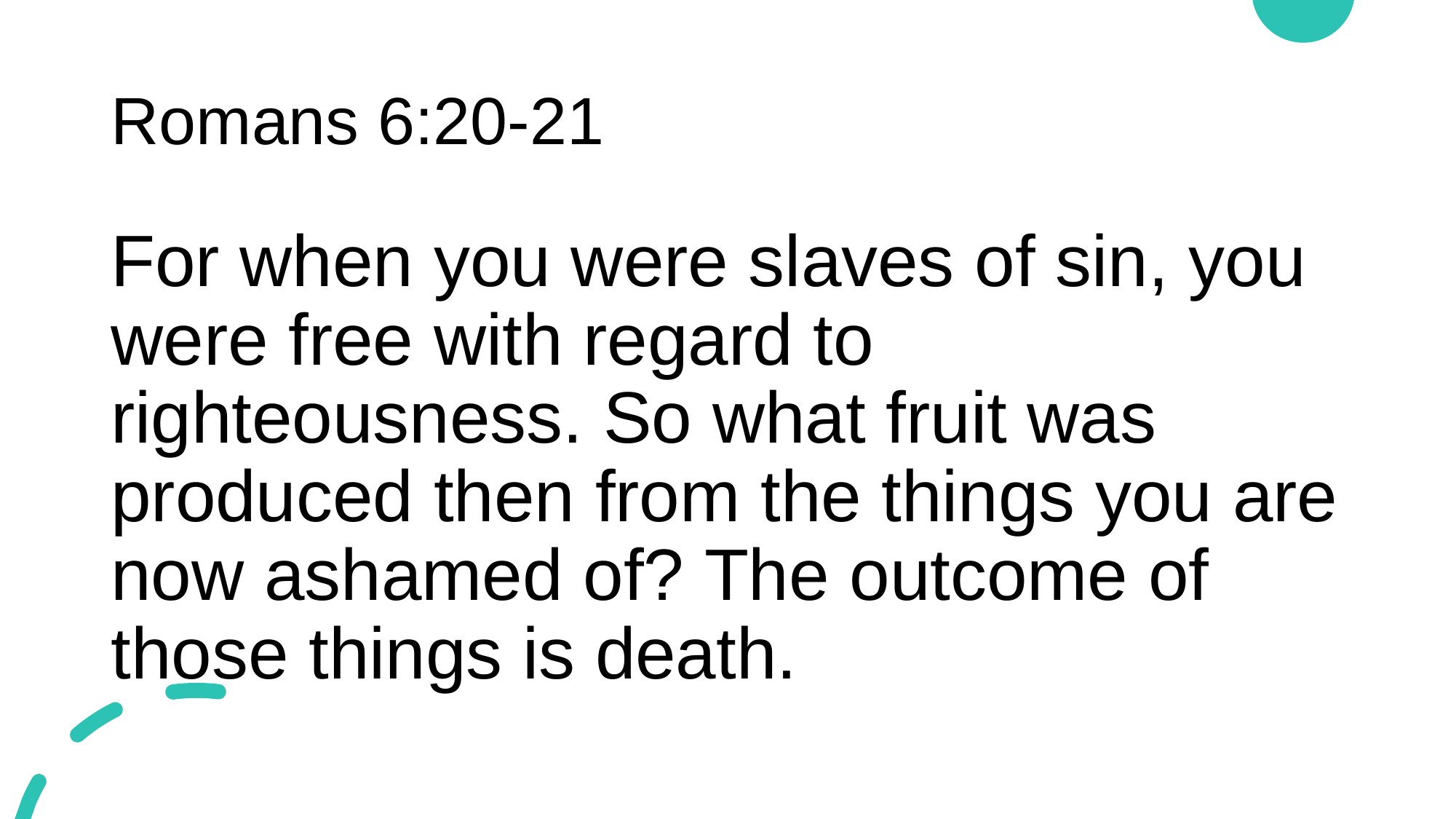

# Romans 6:20-21
For when you were slaves of sin, you were free with regard to righteousness. So what fruit was produced then from the things you are now ashamed of? The outcome of those things is death.